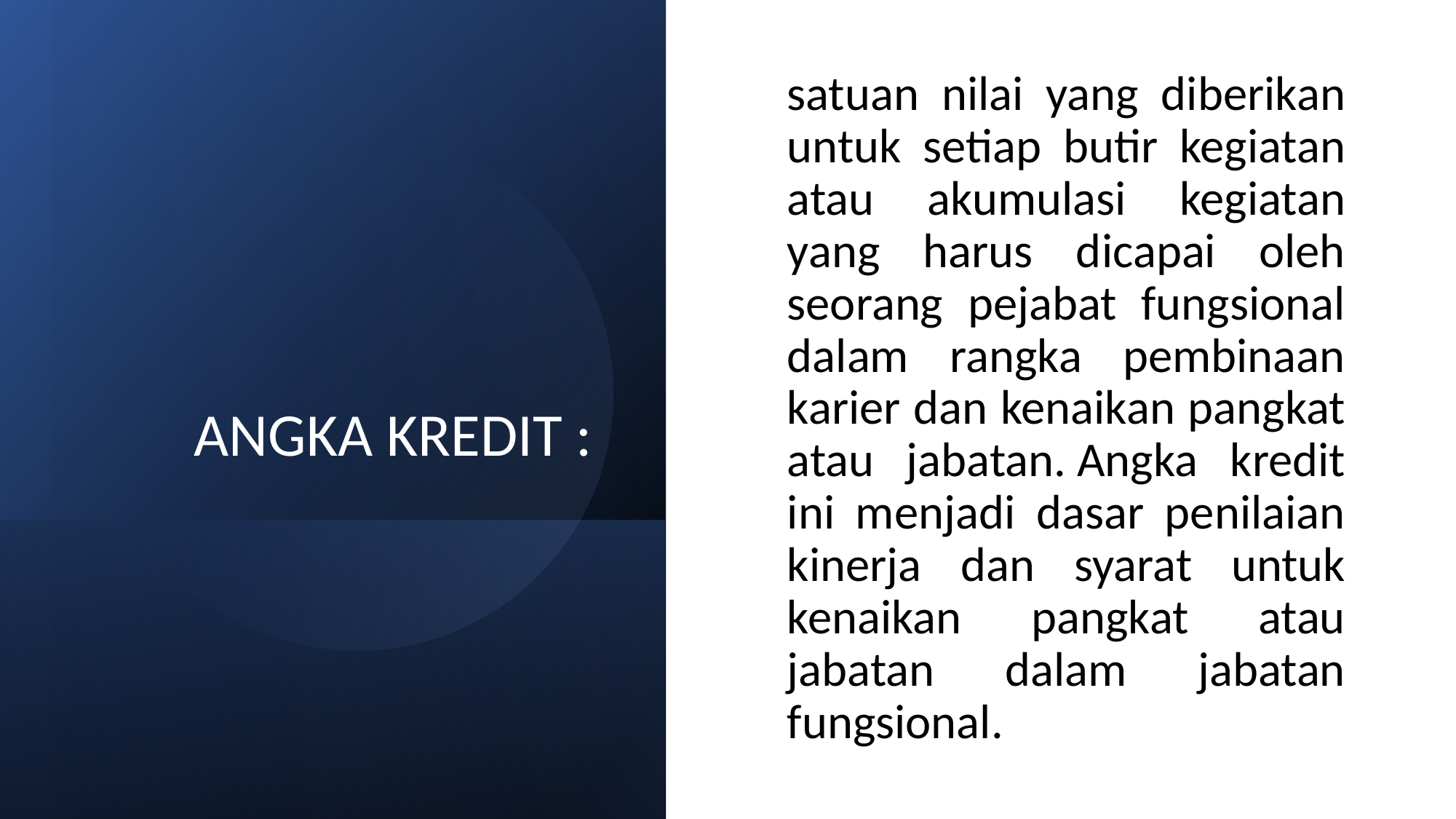

# ANGKA KREDIT :

satuan nilai yang diberikan untuk setiap butir kegiatan atau akumulasi kegiatan yang harus dicapai oleh seorang pejabat fungsional dalam rangka pembinaan karier dan kenaikan pangkat atau jabatan. Angka kredit ini menjadi dasar penilaian kinerja dan syarat untuk kenaikan pangkat atau jabatan dalam jabatan fungsional.